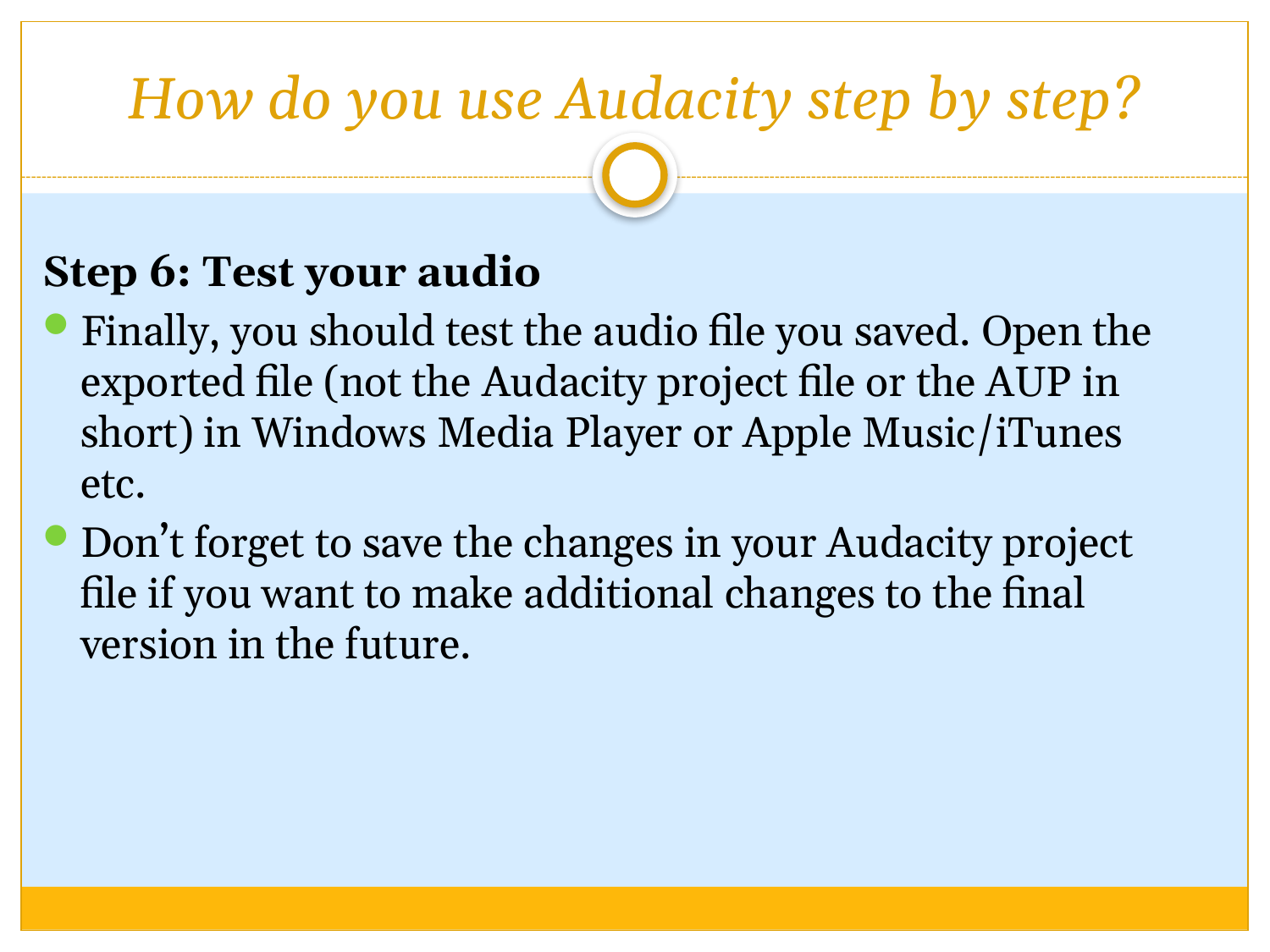

# How do you use Audacity step by step?
Step 6: Test your audio
Finally, you should test the audio file you saved. Open the exported file (not the Audacity project file or the AUP in short) in Windows Media Player or Apple Music/iTunes etc.
Don’t forget to save the changes in your Audacity project file if you want to make additional changes to the final version in the future.